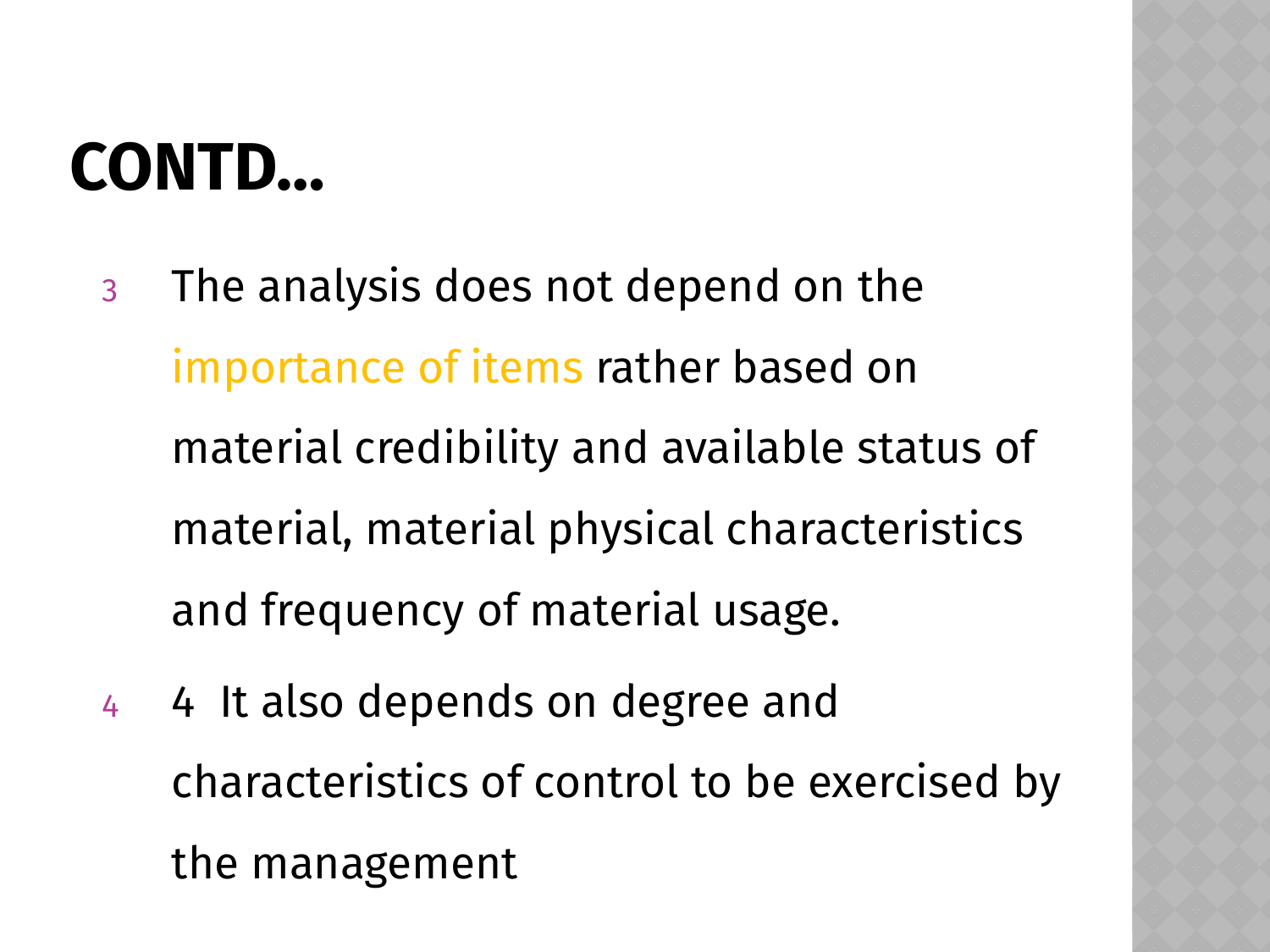

# Contd…
The analysis does not depend on the importance of items rather based on material credibility and available status of material, material physical characteristics and frequency of material usage.
4  It also depends on degree and characteristics of control to be exercised by the management